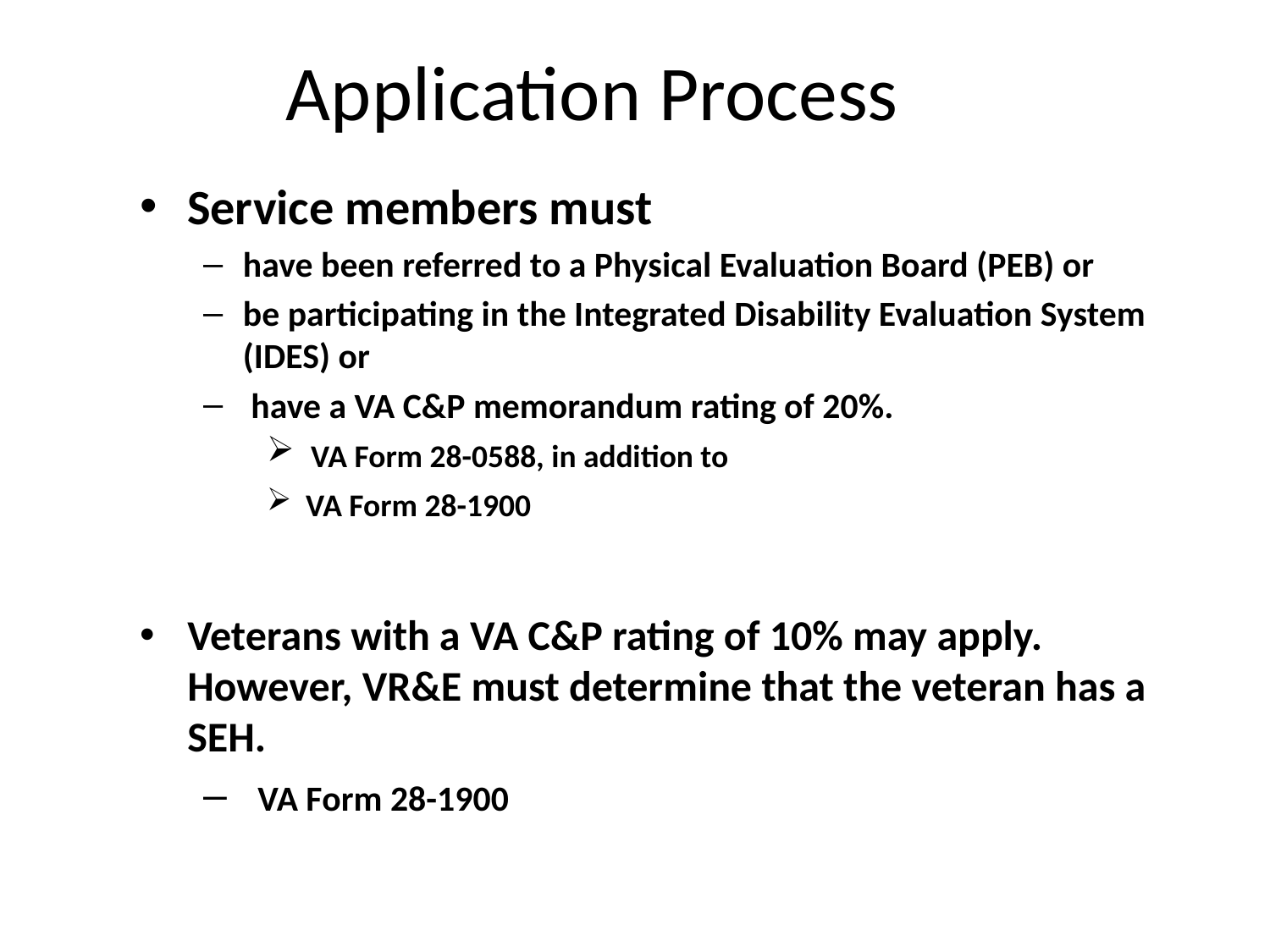

# Application Process
Service members must
have been referred to a Physical Evaluation Board (PEB) or
be participating in the Integrated Disability Evaluation System (IDES) or
 have a VA C&P memorandum rating of 20%.
 VA Form 28-0588, in addition to
 VA Form 28-1900

Veterans with a VA C&P rating of 10% may apply.  However, VR&E must determine that the veteran has a SEH.
 VA Form 28-1900